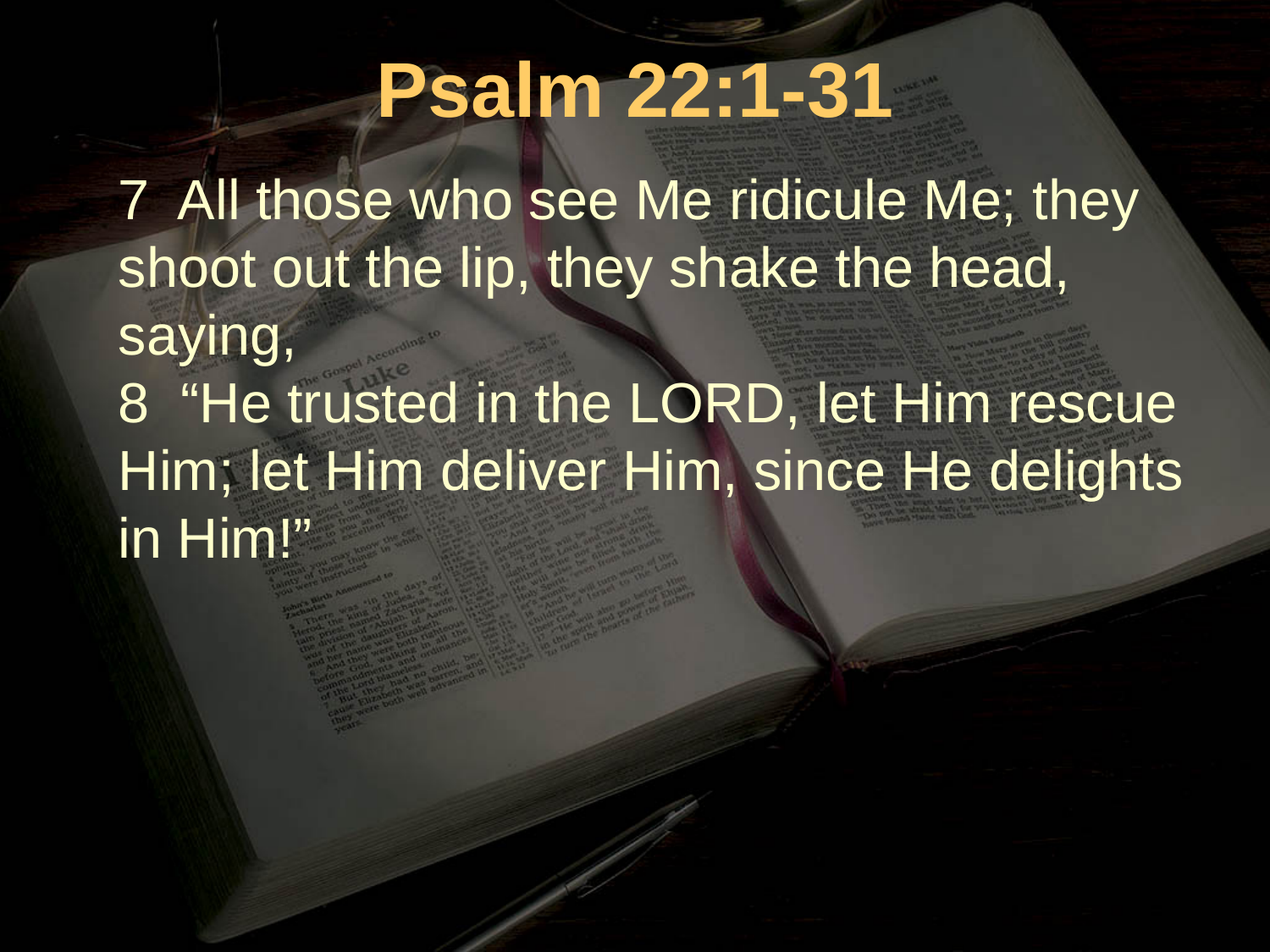

Psalm 22:1-31
7  All those who see Me ridicule Me; they shoot out the lip, they shake the head, saying,
8  “He trusted in the LORD, let Him rescue Him; let Him deliver Him, since He delights in Him!”